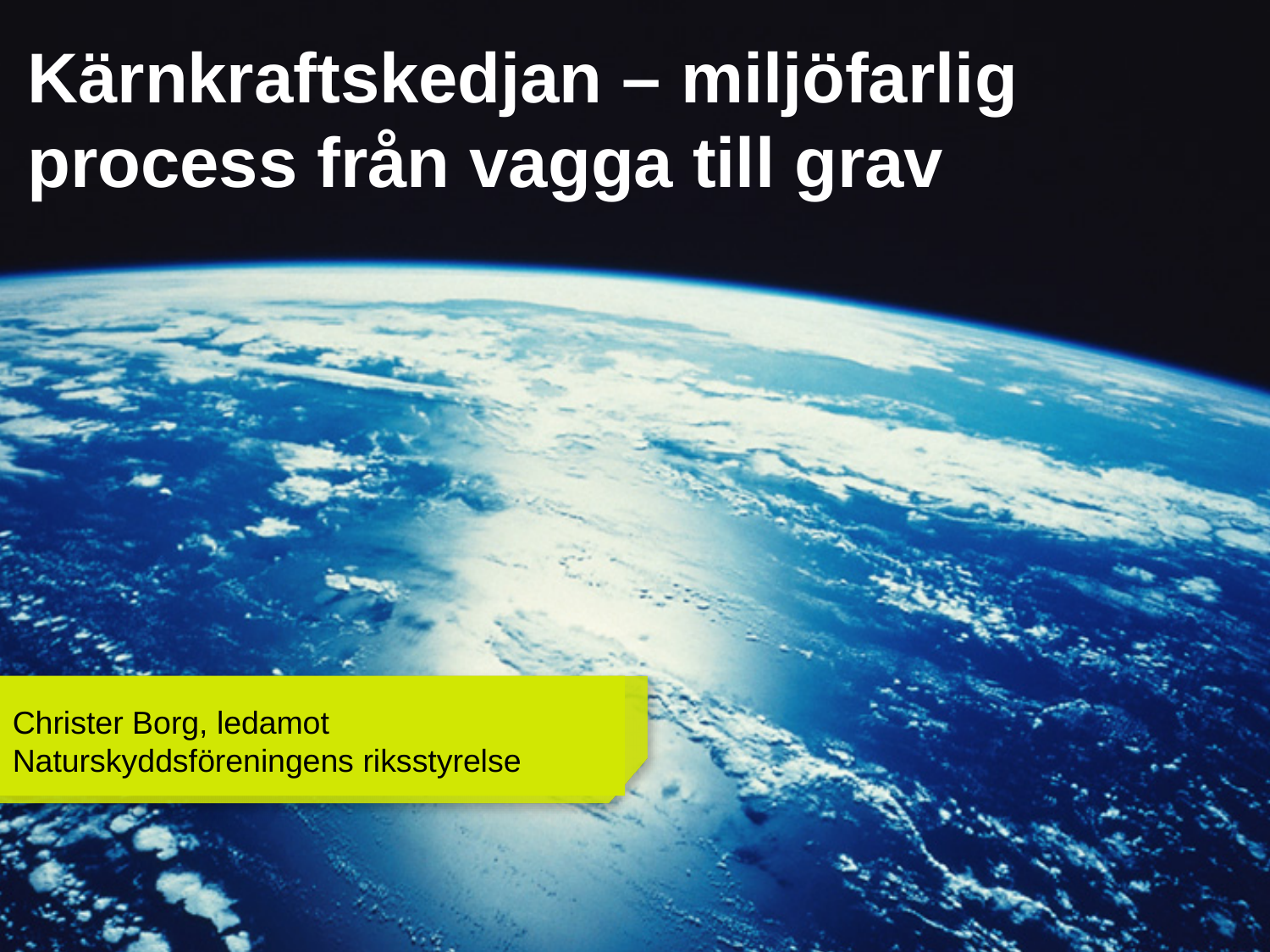

Kärnkraftskedjan – miljöfarlig process från vagga till grav

Christer Borg, ledamot Naturskyddsföreningens riksstyrelse